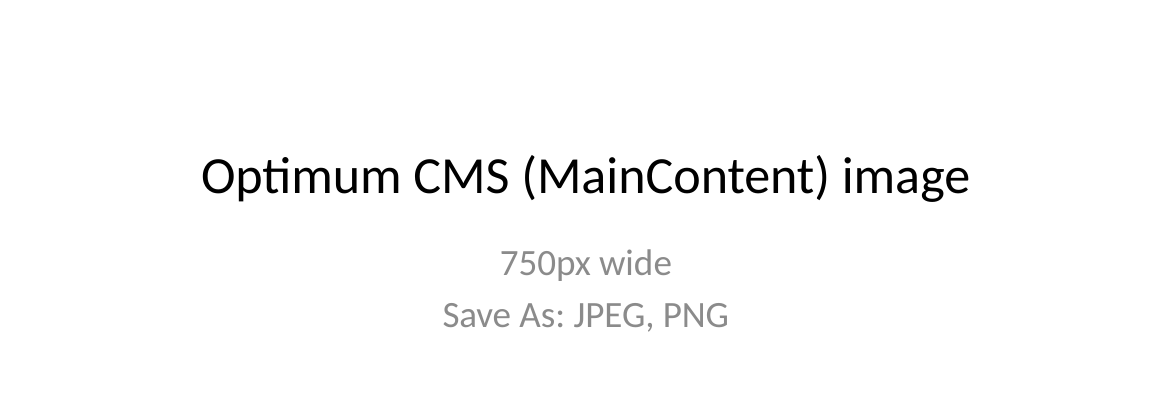

# Optimum CMS (MainContent) image
750px wide
Save As: JPEG, PNG